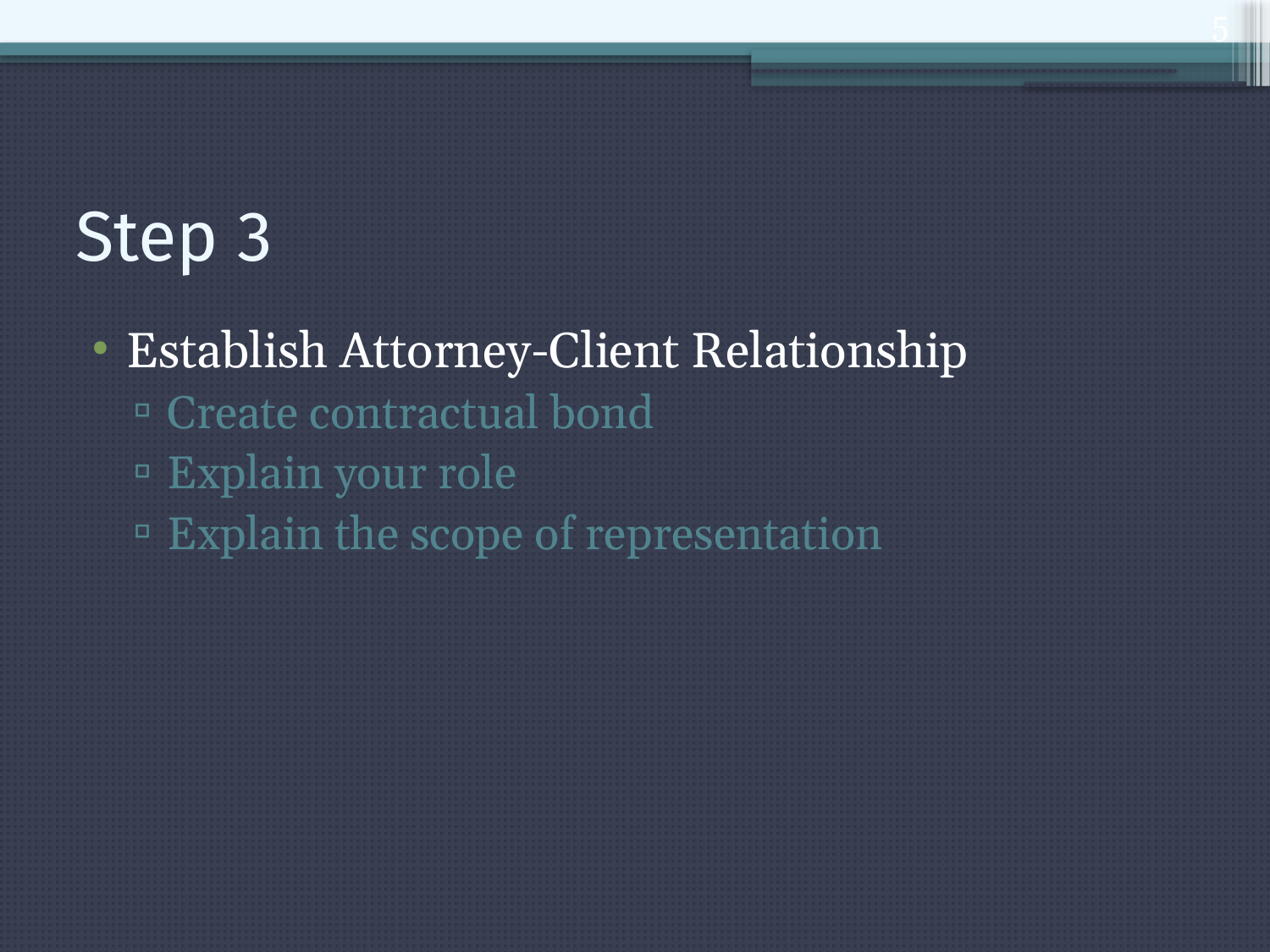

5
# Step 3
Establish Attorney-Client Relationship
Create contractual bond
Explain your role
Explain the scope of representation